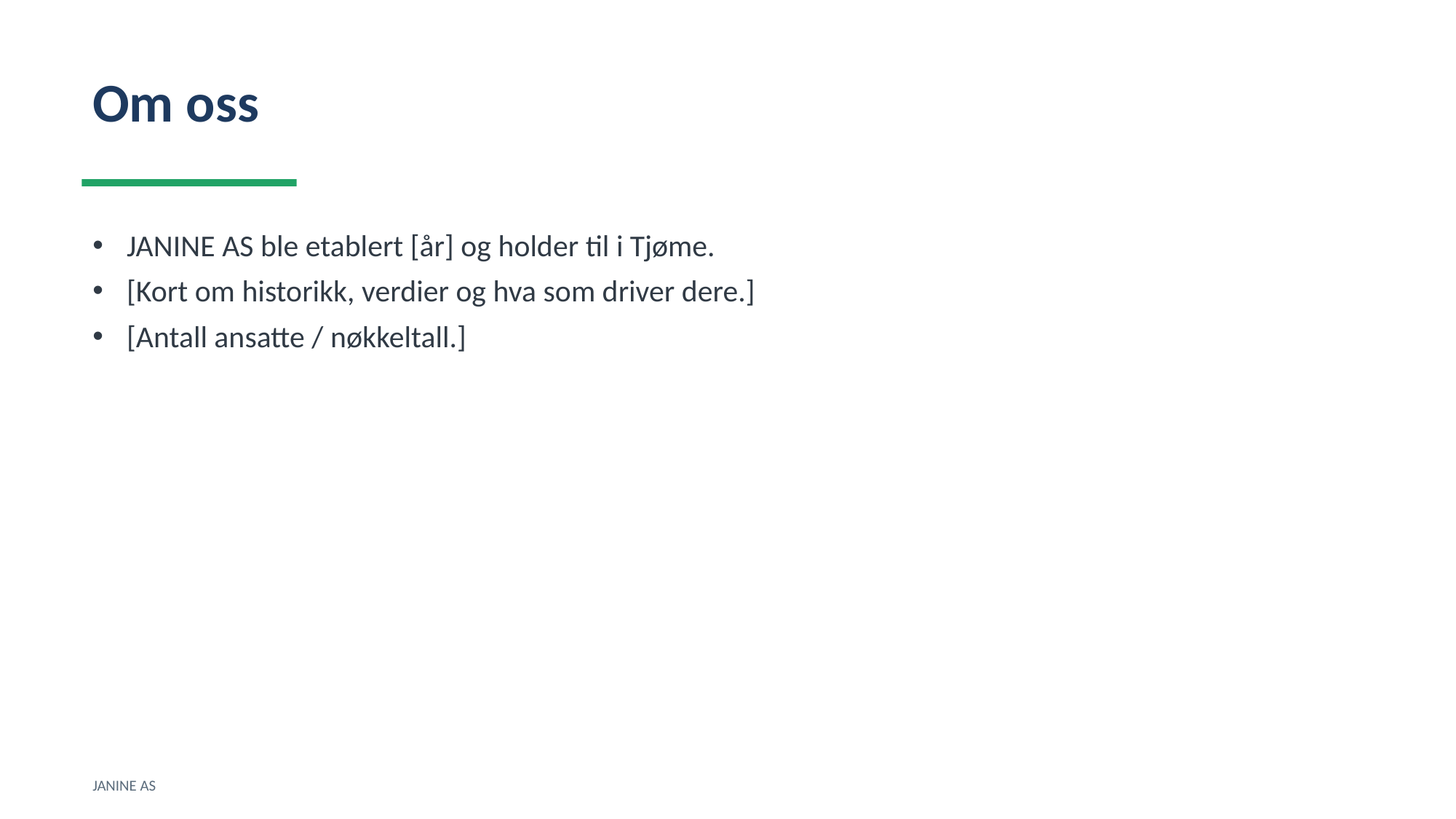

Om oss

JANINE AS ble etablert [år] og holder til i Tjøme.
[Kort om historikk, verdier og hva som driver dere.]
[Antall ansatte / nøkkeltall.]
JANINE AS